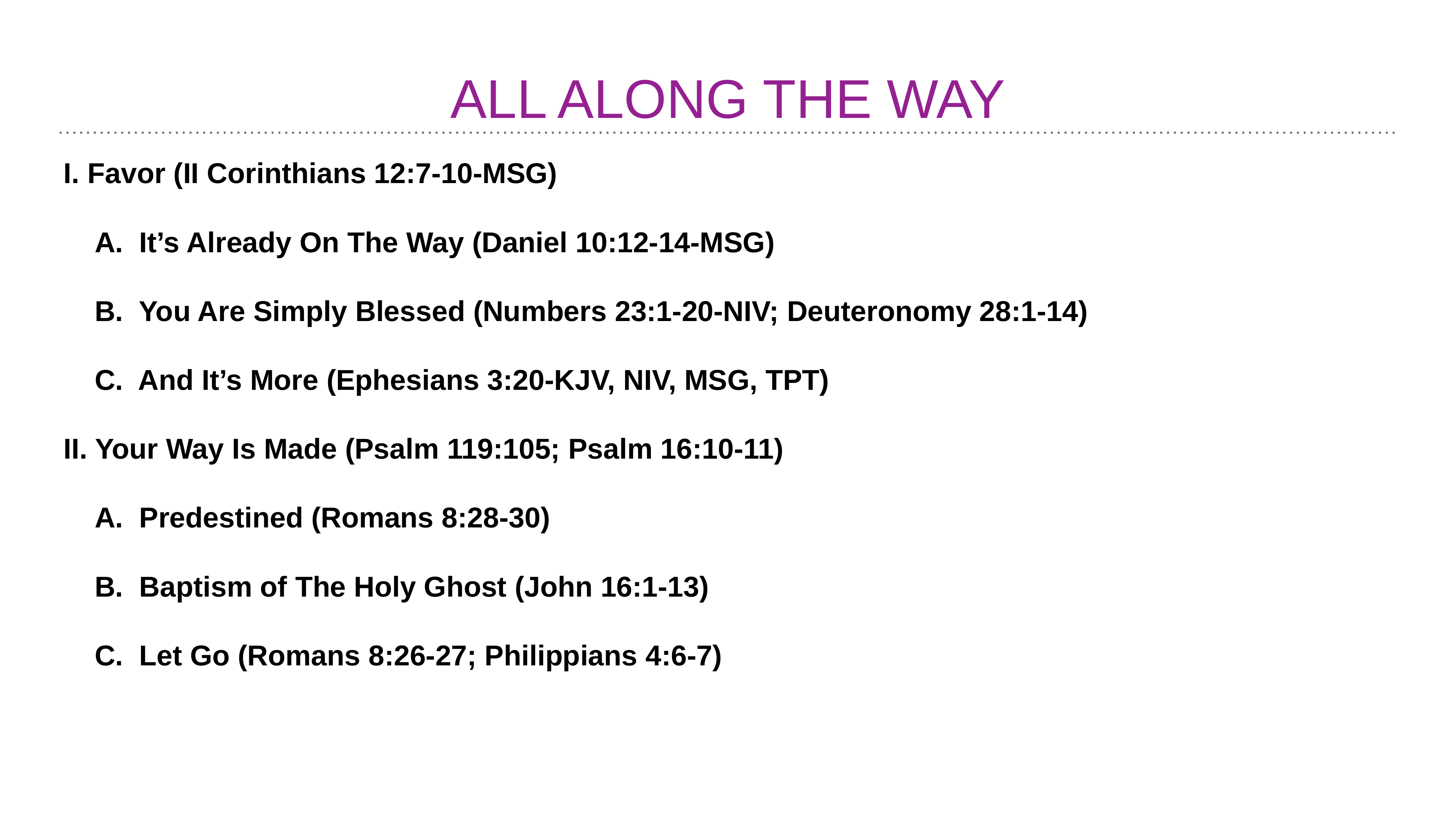

# ALL ALONG THE WAY
I. Favor (II Corinthians 12:7-10-MSG)

A.  It’s Already On The Way (Daniel 10:12-14-MSG)

B.  You Are Simply Blessed (Numbers 23:1-20-NIV; Deuteronomy 28:1-14)

C.  And It’s More (Ephesians 3:20-KJV, NIV, MSG, TPT)

II. Your Way Is Made (Psalm 119:105; Psalm 16:10-11)

A.  Predestined (Romans 8:28-30)

B.  Baptism of The Holy Ghost (John 16:1-13)

C.  Let Go (Romans 8:26-27; Philippians 4:6-7)